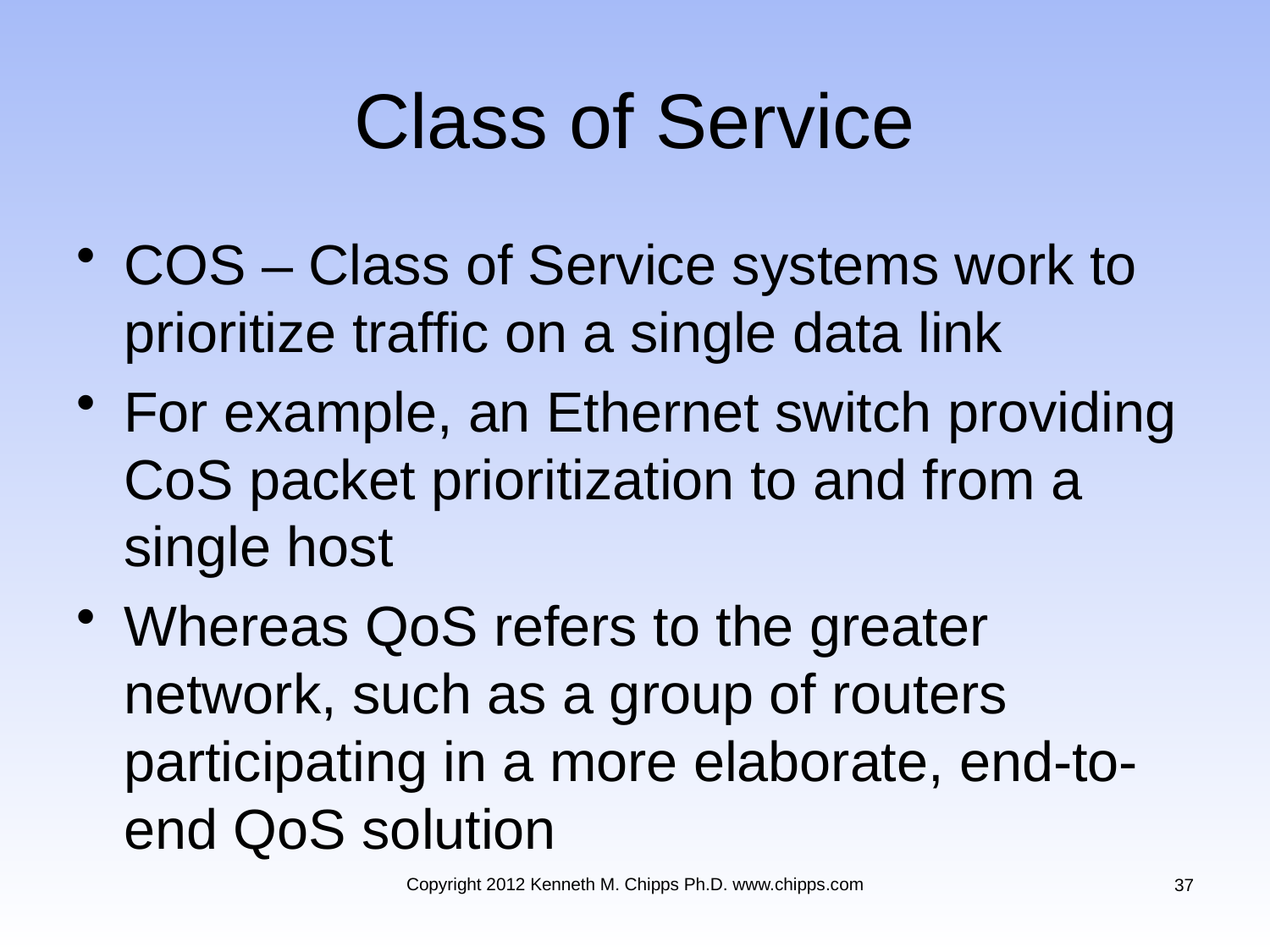

# Class of Service
COS – Class of Service systems work to prioritize traffic on a single data link
For example, an Ethernet switch providing CoS packet prioritization to and from a single host
Whereas QoS refers to the greater network, such as a group of routers participating in a more elaborate, end-to-end QoS solution
Copyright 2012 Kenneth M. Chipps Ph.D. www.chipps.com
37